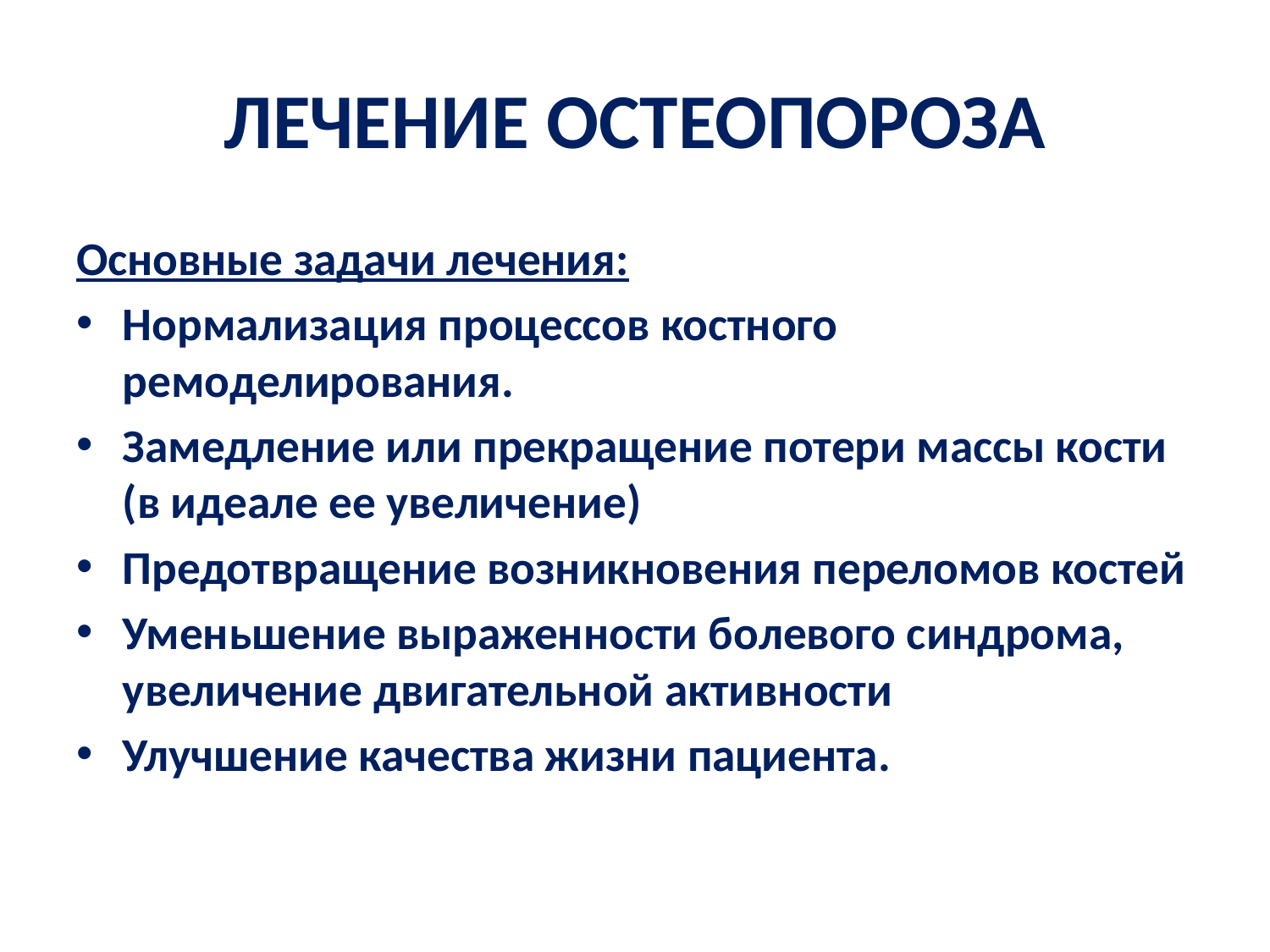

# ЛЕЧЕНИЕ ОСТЕОПОРОЗА
Основные задачи лечения:
Нормализация процессов костного ремоделирования.
Замедление или прекращение потери массы кости (в идеале ее увеличение)
Предотвращение возникновения переломов костей
Уменьшение выраженности болевого синдрома, увеличение двигательной активности
Улучшение качества жизни пациента.